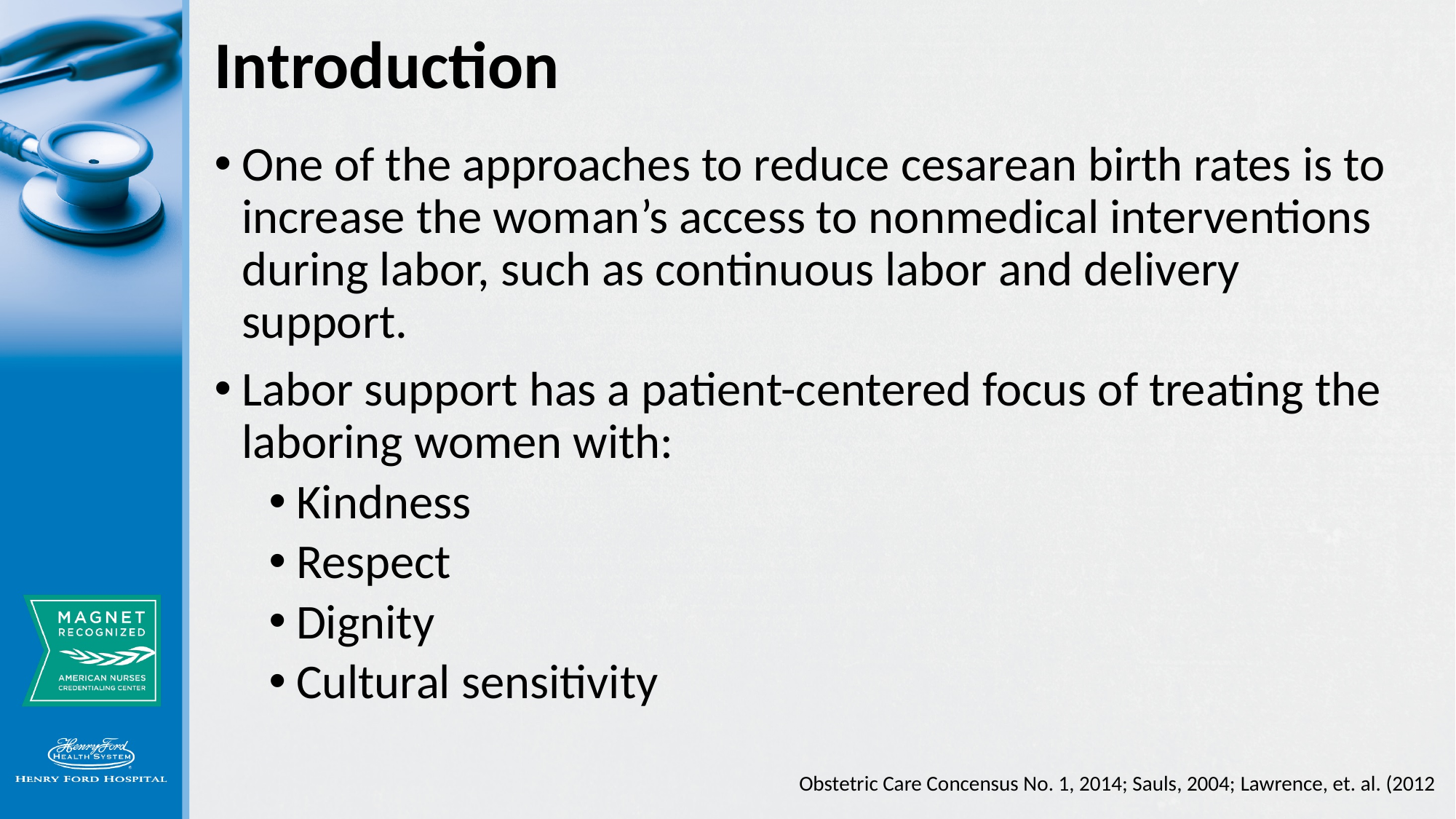

# Introduction
One of the approaches to reduce cesarean birth rates is to increase the woman’s access to nonmedical interventions during labor, such as continuous labor and delivery support.
Labor support has a patient-centered focus of treating the laboring women with:
Kindness
Respect
Dignity
Cultural sensitivity

Obstetric Care Concensus No. 1, 2014; Sauls, 2004; Lawrence, et. al. (2012